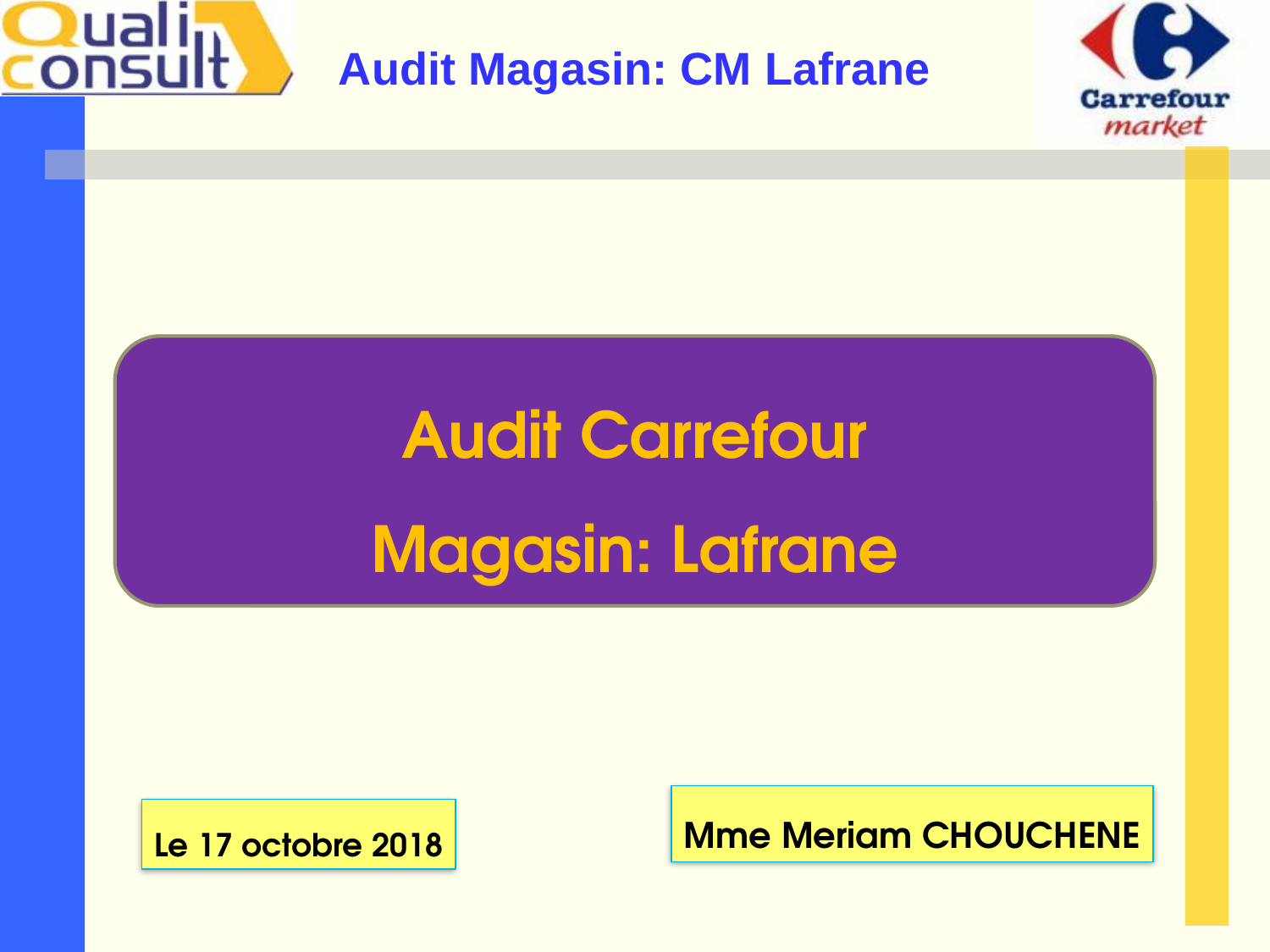

Audit Carrefour
Magasin: Lafrane
Mme Meriam CHOUCHENE
Le 17 octobre 2018